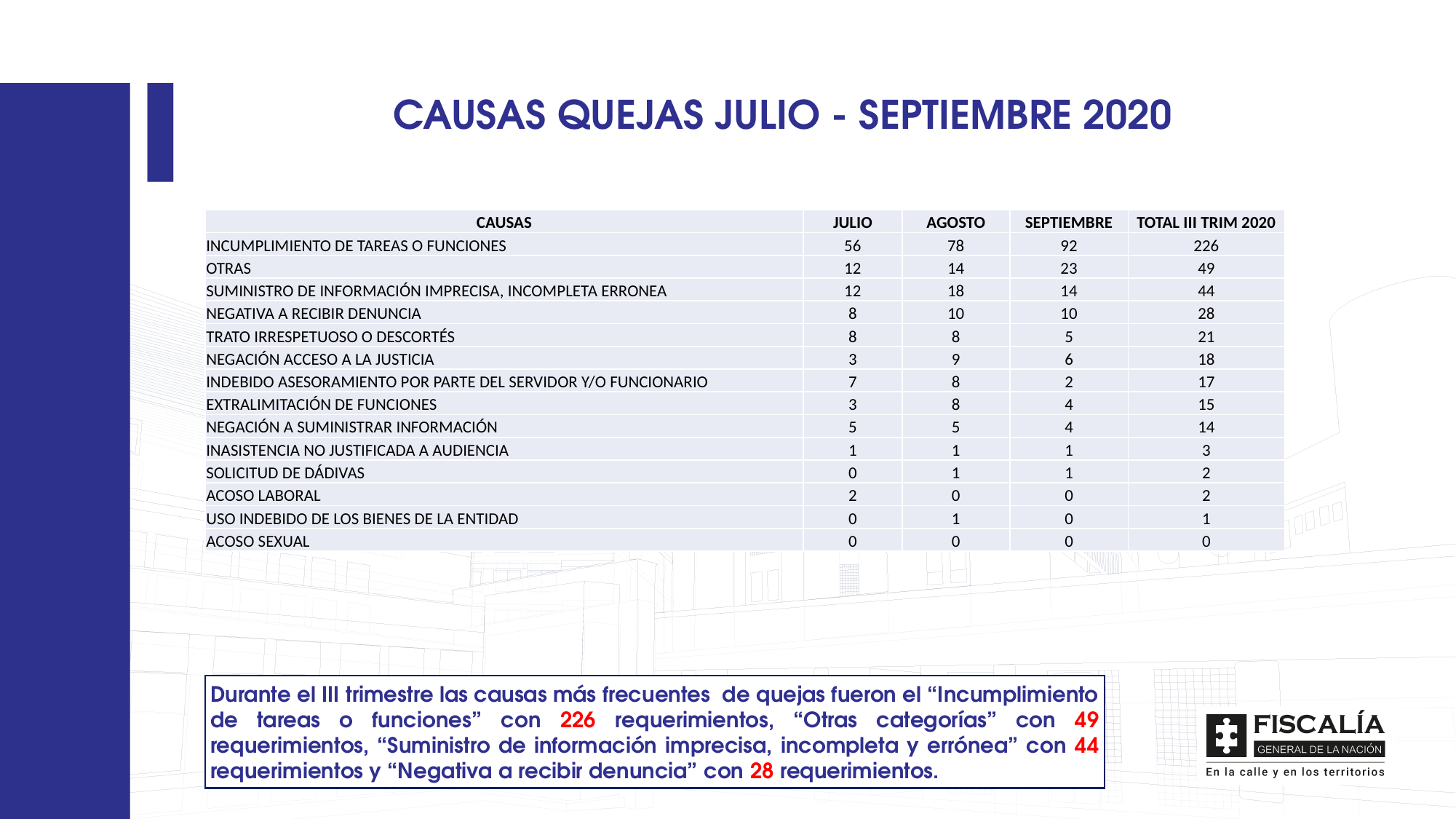

CAUSAS QUEJAS JULIO - SEPTIEMBRE 2020

| CAUSAS | JULIO | AGOSTO | SEPTIEMBRE | TOTAL III TRIM 2020 |
| --- | --- | --- | --- | --- |
| INCUMPLIMIENTO DE TAREAS O FUNCIONES | 56 | 78 | 92 | 226 |
| OTRAS | 12 | 14 | 23 | 49 |
| SUMINISTRO DE INFORMACIÓN IMPRECISA, INCOMPLETA ERRONEA | 12 | 18 | 14 | 44 |
| NEGATIVA A RECIBIR DENUNCIA | 8 | 10 | 10 | 28 |
| TRATO IRRESPETUOSO O DESCORTÉS | 8 | 8 | 5 | 21 |
| NEGACIÓN ACCESO A LA JUSTICIA | 3 | 9 | 6 | 18 |
| INDEBIDO ASESORAMIENTO POR PARTE DEL SERVIDOR Y/O FUNCIONARIO | 7 | 8 | 2 | 17 |
| EXTRALIMITACIÓN DE FUNCIONES | 3 | 8 | 4 | 15 |
| NEGACIÓN A SUMINISTRAR INFORMACIÓN | 5 | 5 | 4 | 14 |
| INASISTENCIA NO JUSTIFICADA A AUDIENCIA | 1 | 1 | 1 | 3 |
| SOLICITUD DE DÁDIVAS | 0 | 1 | 1 | 2 |
| ACOSO LABORAL | 2 | 0 | 0 | 2 |
| USO INDEBIDO DE LOS BIENES DE LA ENTIDAD | 0 | 1 | 0 | 1 |
| ACOSO SEXUAL | 0 | 0 | 0 | 0 |
Durante el III trimestre las causas más frecuentes  de quejas fueron el “Incumplimiento de tareas o funciones” con 226 requerimientos, “Otras categorías” con 49 requerimientos, “Suministro de información imprecisa, incompleta y errónea” con 44 requerimientos y “Negativa a recibir denuncia” con 28 requerimientos.